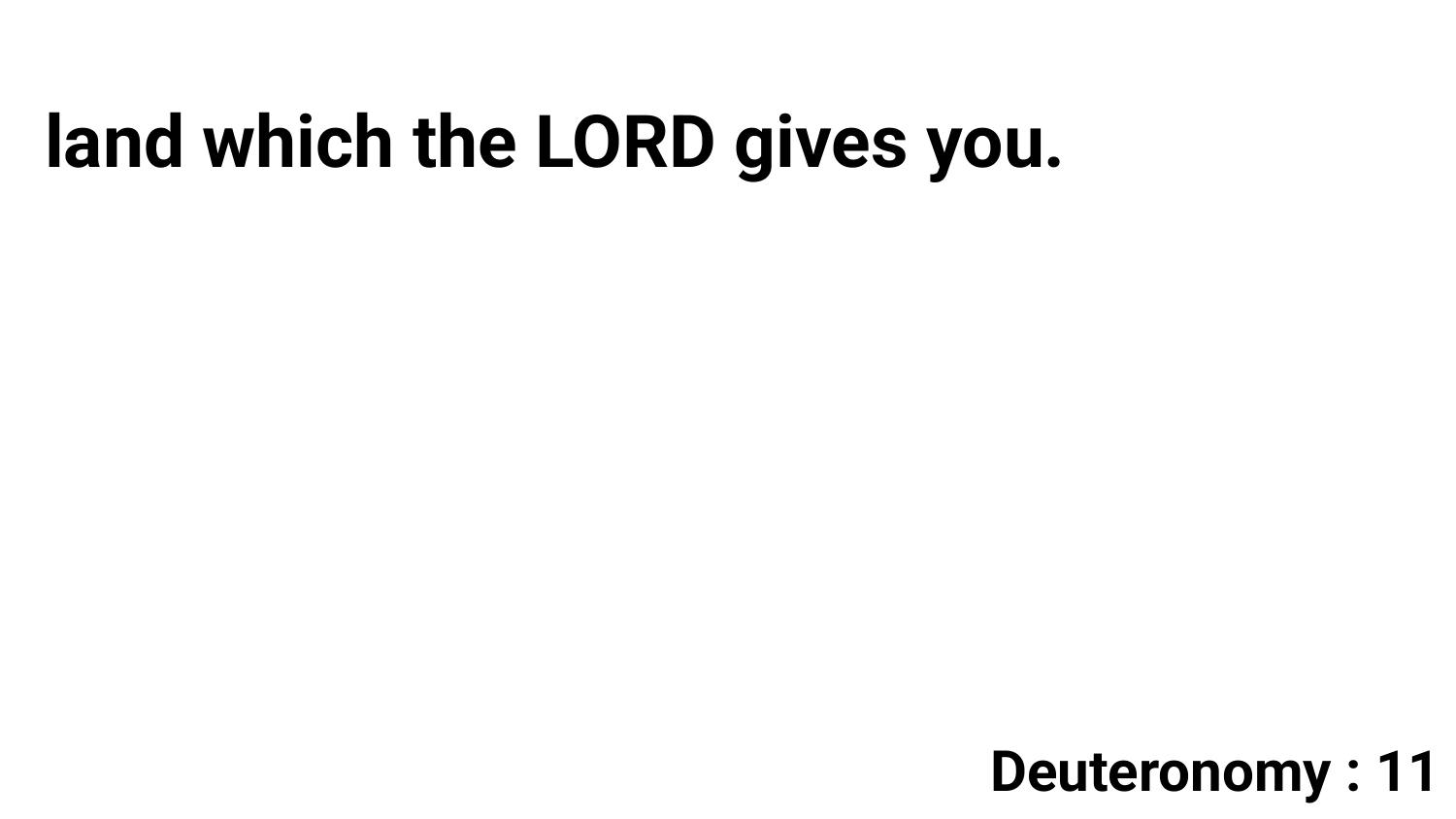

land which the LORD gives you.
Deuteronomy : 11